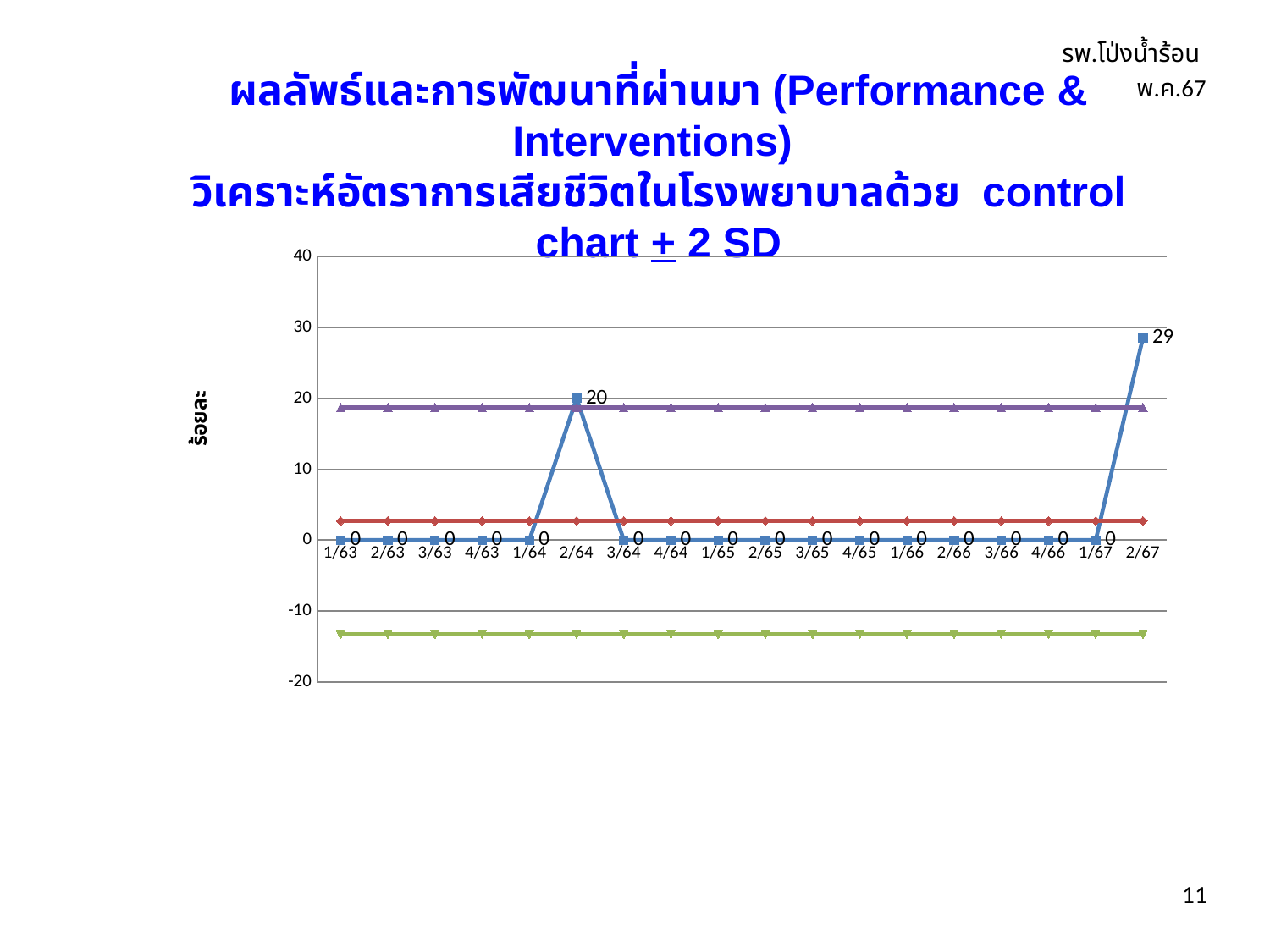

รพ.โป่งน้ำร้อน  พ.ค.67
ผลลัพธ์และการพัฒนาที่ผ่านมา (Performance & Interventions)
วิเคราะห์อัตราการเสียชีวิตในโรงพยาบาลด้วย  control chart + 2 SD

### Chart

| Category | อัตราการเสียชีวิตใน รพ. | Mean | LCL | UCL |
|---|---|---|---|---|
| 1/63 | 0.0 | 2.7 | -13.28 | 18.68 |
| 2/63 | 0.0 | 2.7 | -13.28 | 18.68 |
| 3/63 | 0.0 | 2.7 | -13.28 | 18.68 |
| 4/63 | 0.0 | 2.7 | -13.28 | 18.68 |
| 1/64 | 0.0 | 2.7 | -13.28 | 18.68 |
| 2/64 | 20.0 | 2.7 | -13.28 | 18.68 |
| 3/64 | 0.0 | 2.7 | -13.28 | 18.68 |
| 4/64 | 0.0 | 2.7 | -13.28 | 18.68 |
| 1/65 | 0.0 | 2.7 | -13.28 | 18.68 |
| 2/65 | 0.0 | 2.7 | -13.28 | 18.68 |
| 3/65 | 0.0 | 2.7 | -13.28 | 18.68 |
| 4/65 | 0.0 | 2.7 | -13.28 | 18.68 |
| 1/66 | 0.0 | 2.7 | -13.28 | 18.68 |
| 2/66 | 0.0 | 2.7 | -13.28 | 18.68 |
| 3/66 | 0.0 | 2.7 | -13.28 | 18.68 |
| 4/66 | 0.0 | 2.7 | -13.28 | 18.68 |
| 1/67 | 0.0 | 2.7 | -13.28 | 18.68 |
| 2/67 | 28.57 | 2.7 | -13.28 | 18.68 |
11